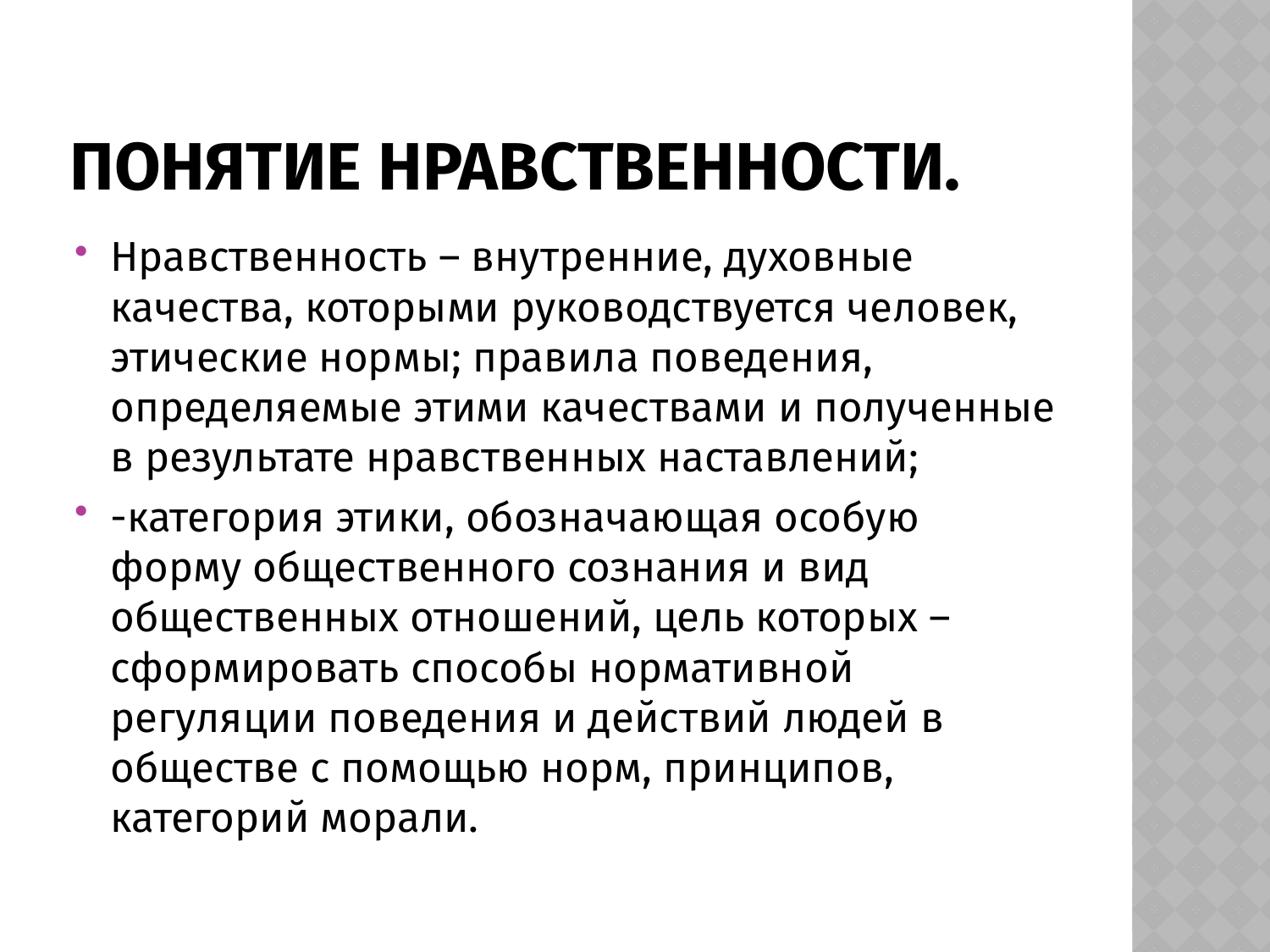

# Понятие нравственности.
Нравственность – внутренние, духовные качества, которыми руководствуется человек, этические нормы; правила поведения, определяемые этими качествами и полученные в результате нравственных наставлений;
-категория этики, обозначающая особую форму общественного сознания и вид общественных отношений, цель которых – сформировать способы нормативной регуляции поведения и действий людей в обществе с помощью норм, принципов, категорий морали.